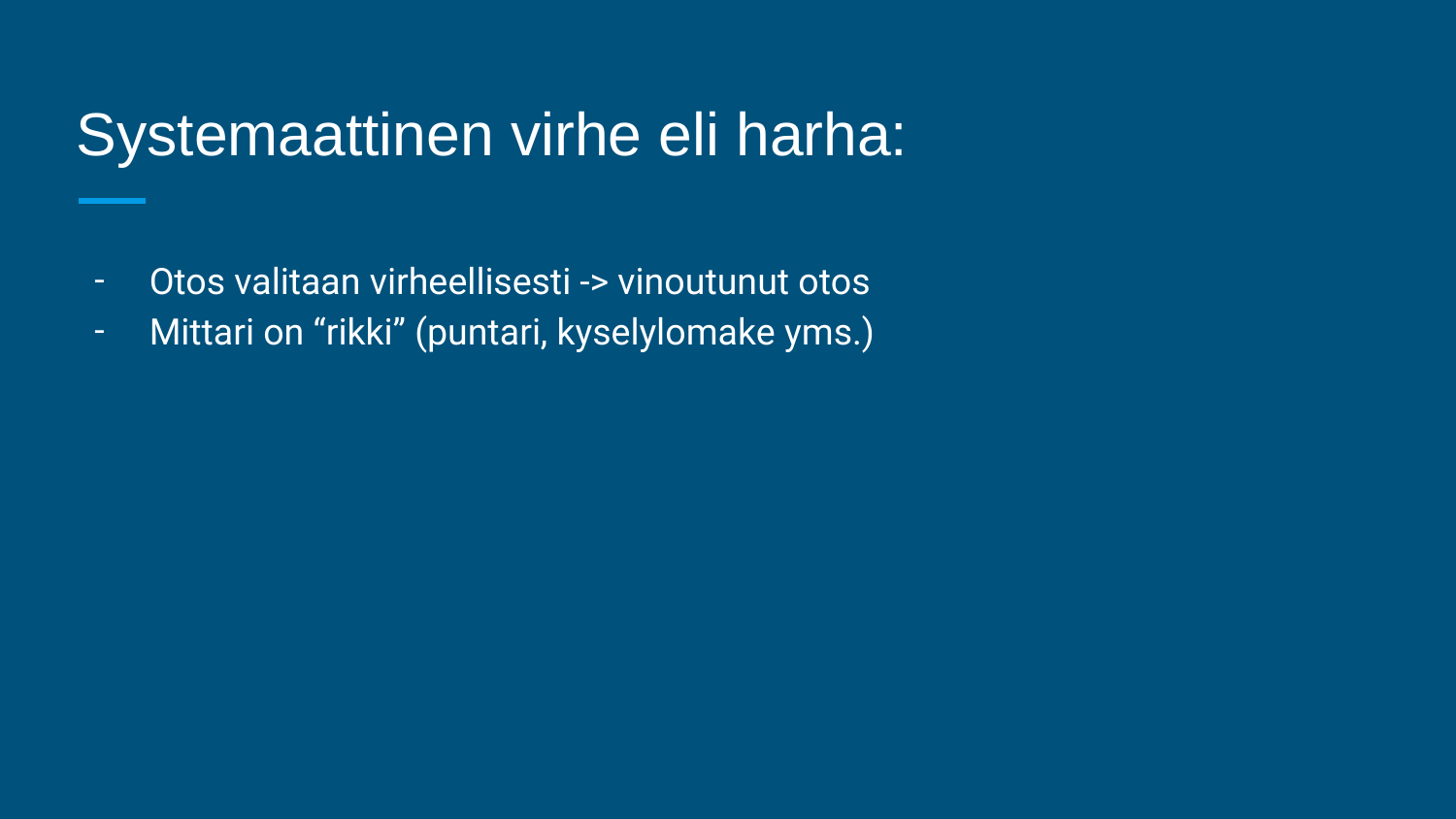

# Systemaattinen virhe eli harha:
Otos valitaan virheellisesti -> vinoutunut otos
Mittari on “rikki” (puntari, kyselylomake yms.)